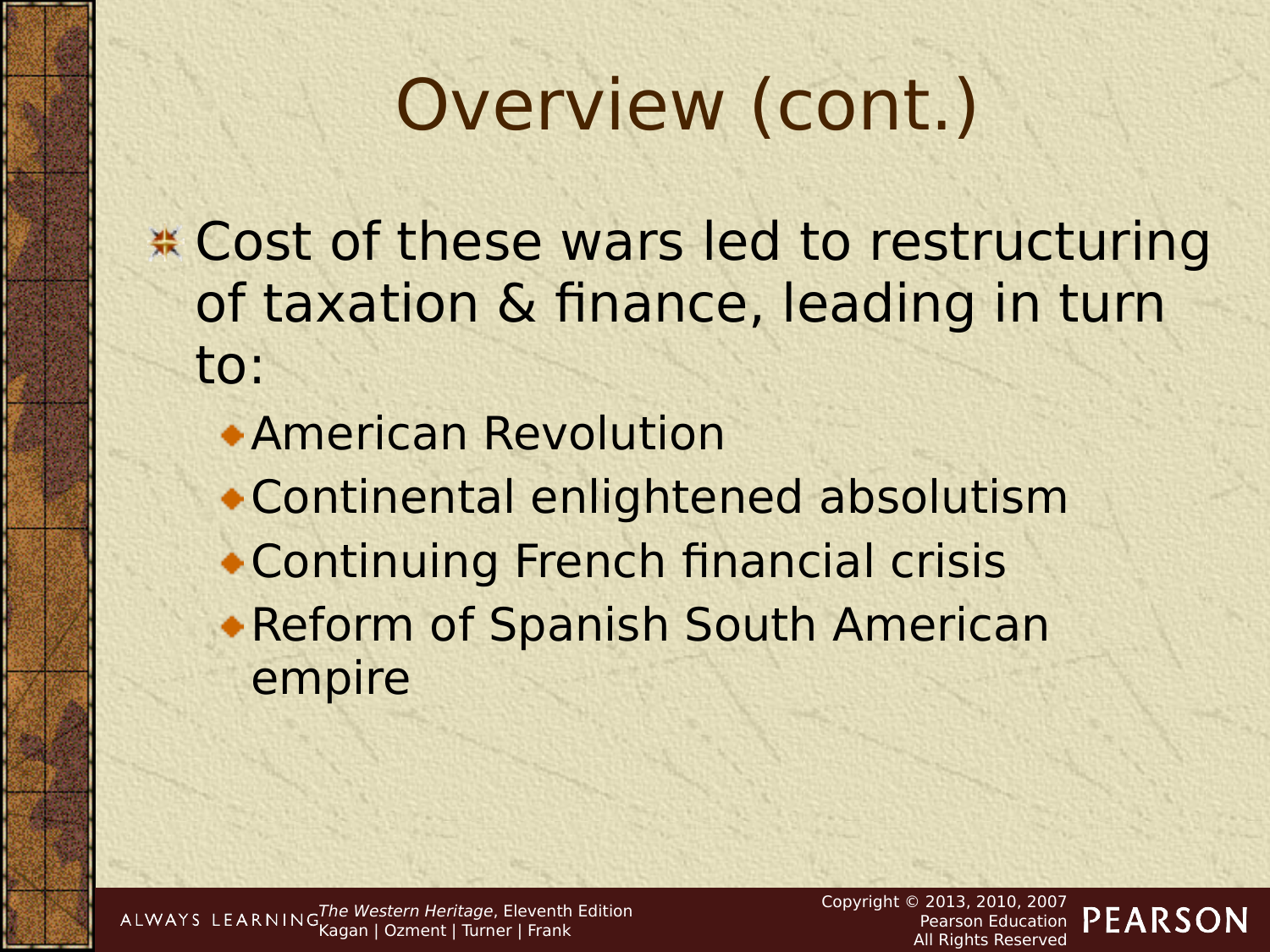

Overview (cont.)
Cost of these wars led to restructuring of taxation & finance, leading in turn to:
American Revolution
Continental enlightened absolutism
Continuing French financial crisis
Reform of Spanish South American empire